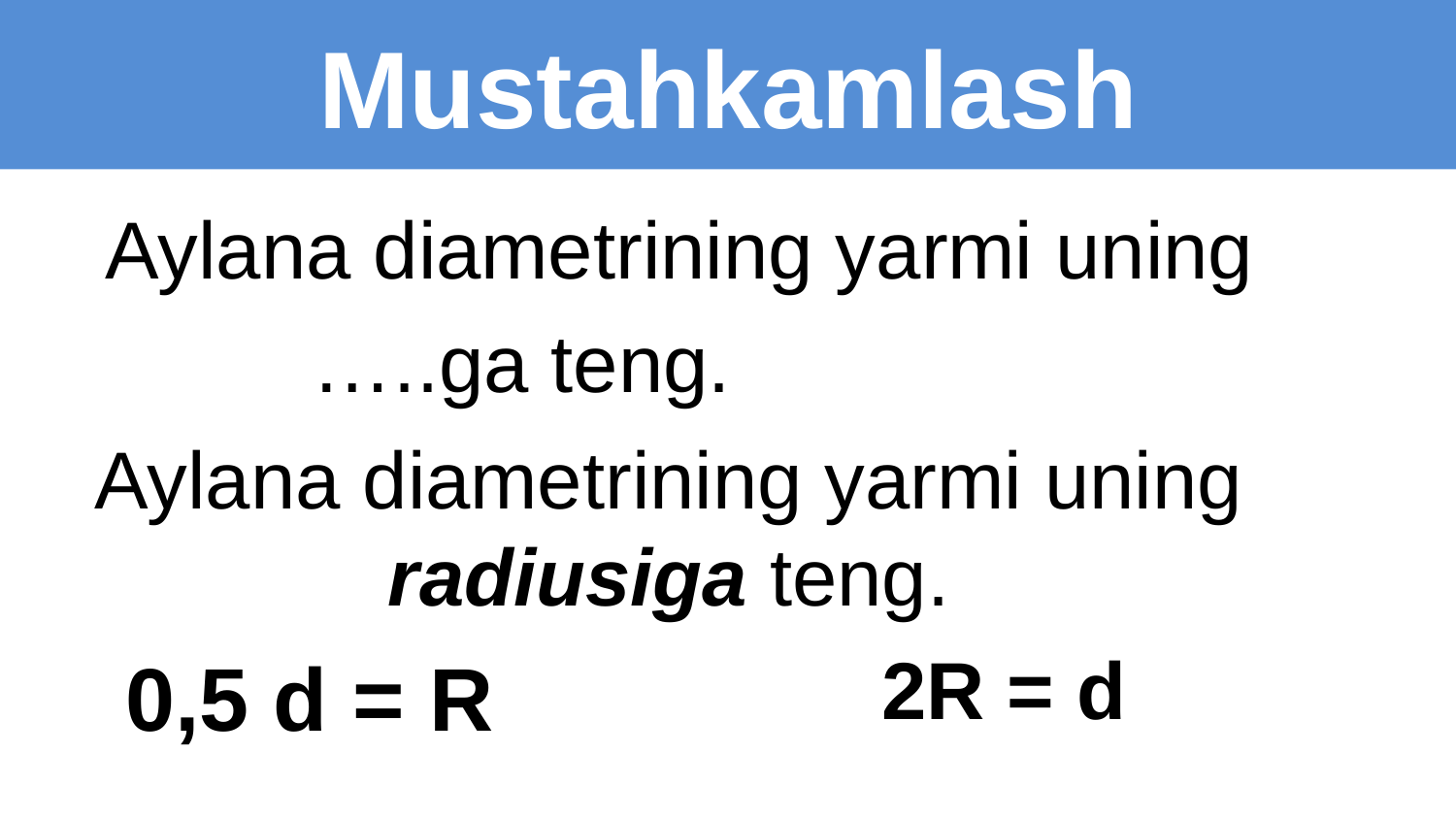

# Mustahkamlash
 Aylana diametrining yarmi uning
          …..ga teng.
Aylana diametrining yarmi uning radiusiga teng.
2R = d
0,5 d = R